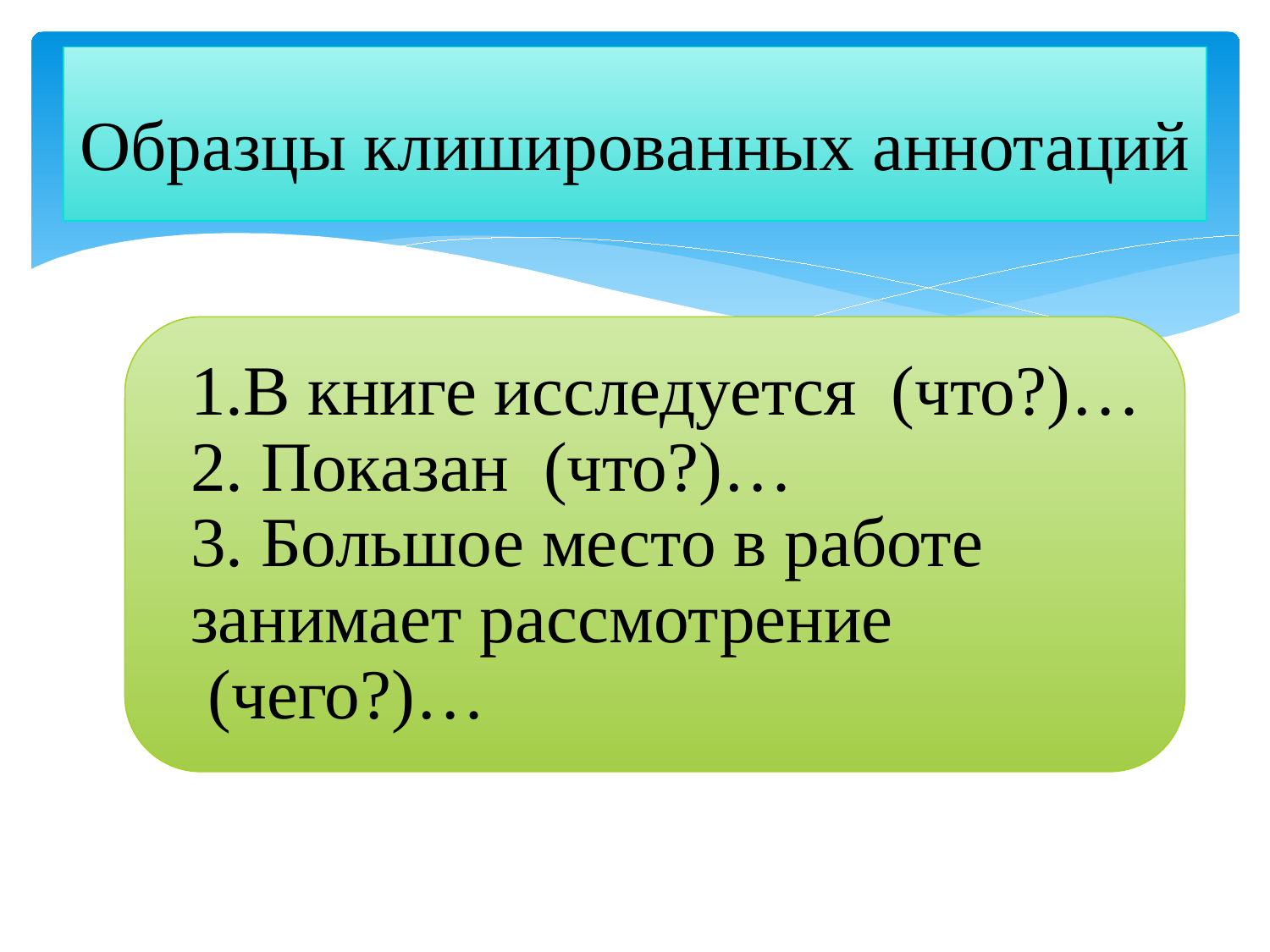

# Образцы клишированных аннотаций
1.В книге исследуется  (что?)…
2. Показан  (что?)…
3. Большое место в работе занимает рассмотрение    (чего?)…